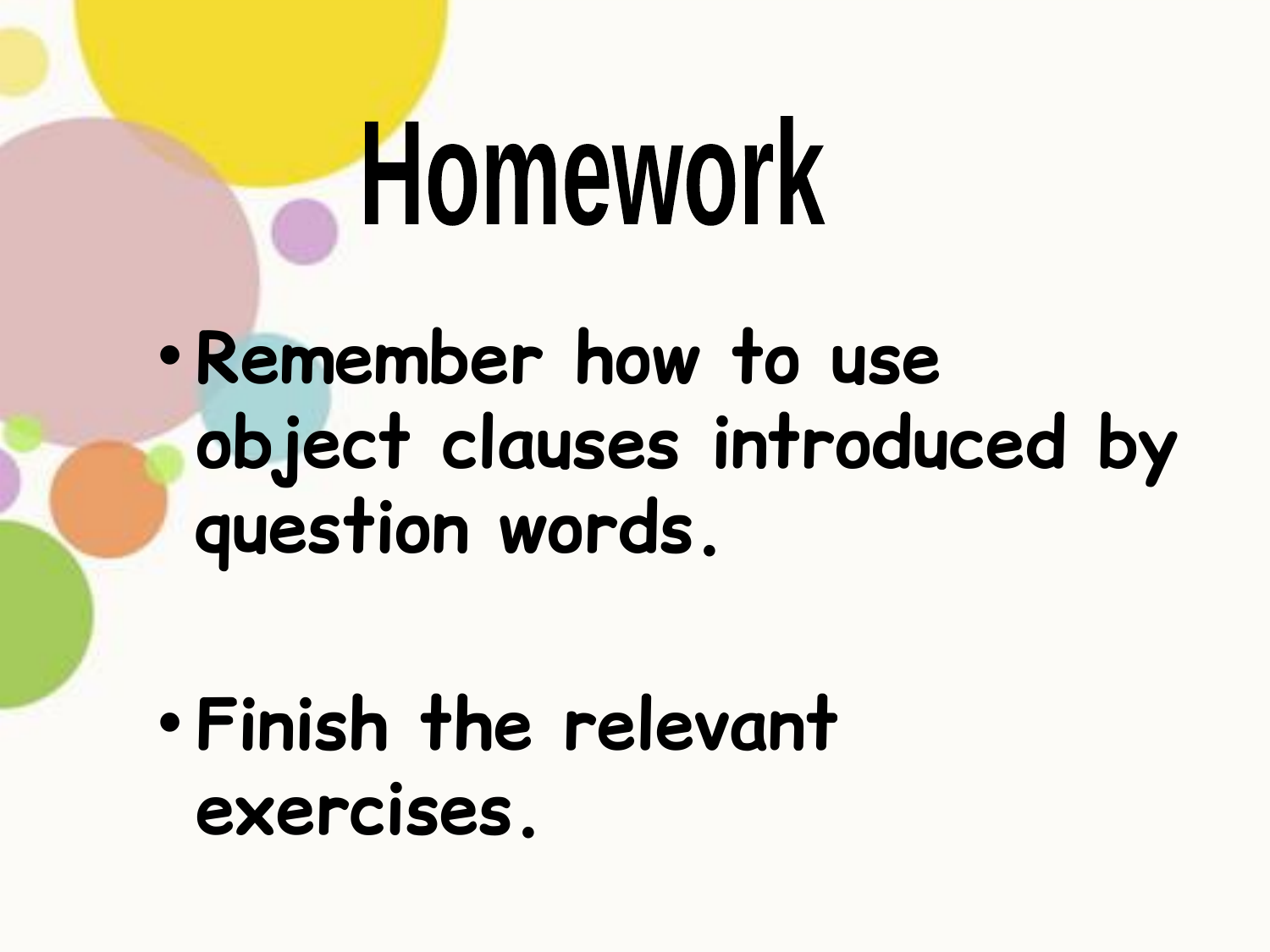

Homework
Remember how to use object clauses introduced by question words.

Finish the relevant exercises.